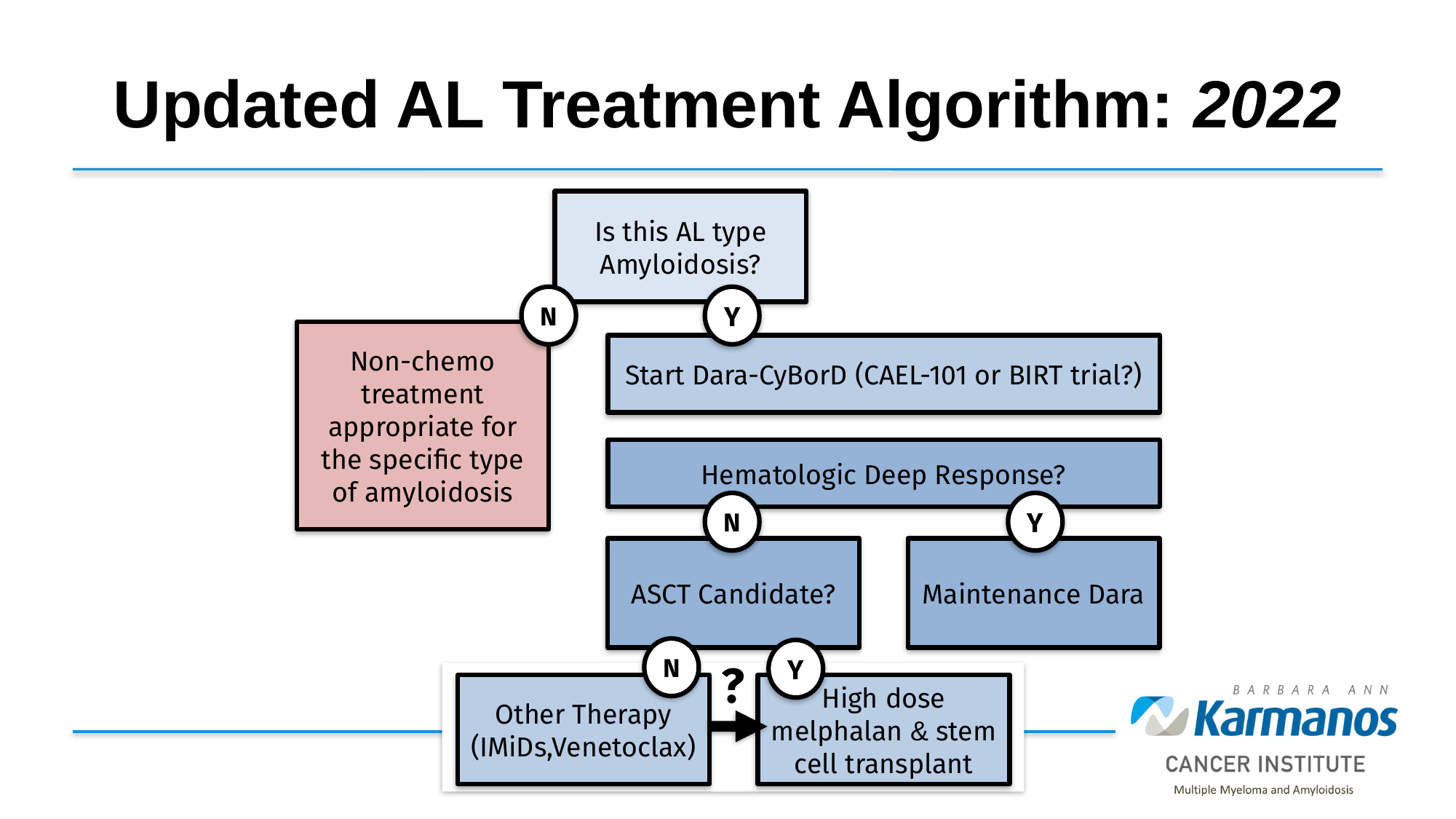

# Updated AL Treatment Algorithm: 2022
Is this AL type Amyloidosis?
N
Non-chemo treatment appropriate for the specific type of amyloidosis
Y
Start Dara-CyBorD (CAEL-101 or BIRT trial?)
Hematologic Deep Response?
N
Y
ASCT Candidate?
Maintenance Dara
N
Y
Other Therapy
(IMiDs,Venetoclax)
High dose melphalan & stem cell transplant
?